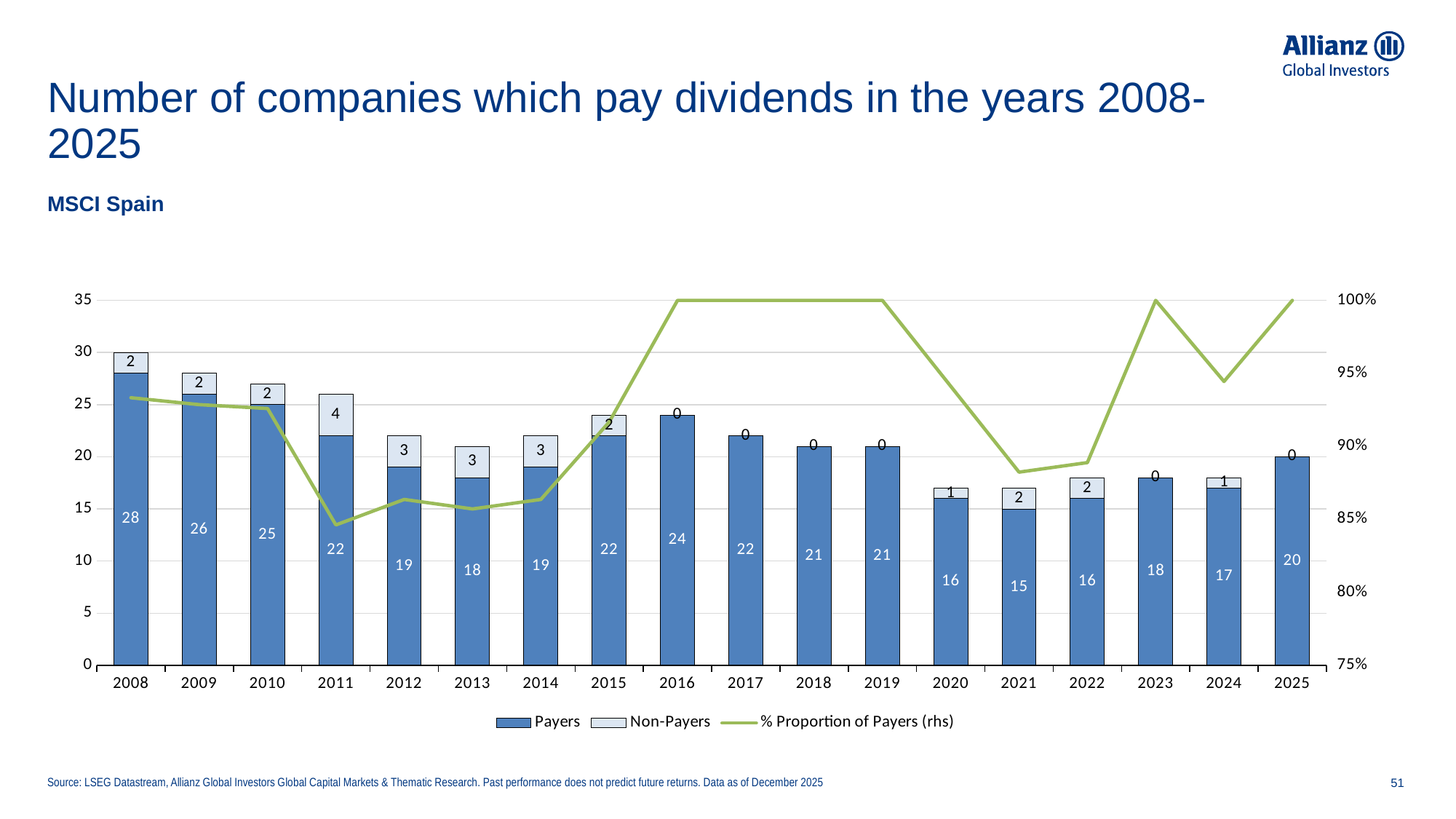

# Number of companies which pay dividends in the years 2008-2025
MSCI Spain

### Chart

| Category |  |  |  |
|---|---|---|---|
| 2008 | 28.0 | 2.0 | 0.9333333333333333 |
| 2009 | 26.0 | 2.0 | 0.9285714285714286 |
| 2010 | 25.0 | 2.0 | 0.9259259259259259 |
| 2011 | 22.0 | 4.0 | 0.8461538461538461 |
| 2012 | 19.0 | 3.0 | 0.8636363636363636 |
| 2013 | 18.0 | 3.0 | 0.8571428571428571 |
| 2014 | 19.0 | 3.0 | 0.8636363636363636 |
| 2015 | 22.0 | 2.0 | 0.9166666666666666 |
| 2016 | 24.0 | 0.0 | 1.0 |
| 2017 | 22.0 | 0.0 | 1.0 |
| 2018 | 21.0 | 0.0 | 1.0 |
| 2019 | 21.0 | 0.0 | 1.0 |
| 2020 | 16.0 | 1.0 | 0.9411764705882353 |
| 2021 | 15.0 | 2.0 | 0.8823529411764706 |
| 2022 | 16.0 | 2.0 | 0.8888888888888888 |
| 2023 | 18.0 | 0.0 | 1.0 |
| 2024 | 17.0 | 1.0 | 0.9444444444444444 |
| 2025 | 20.0 | 0.0 | 1.0 |
Source: LSEG Datastream, Allianz Global Investors Global Capital Markets & Thematic Research. Past performance does not predict future returns. Data as of December 2025